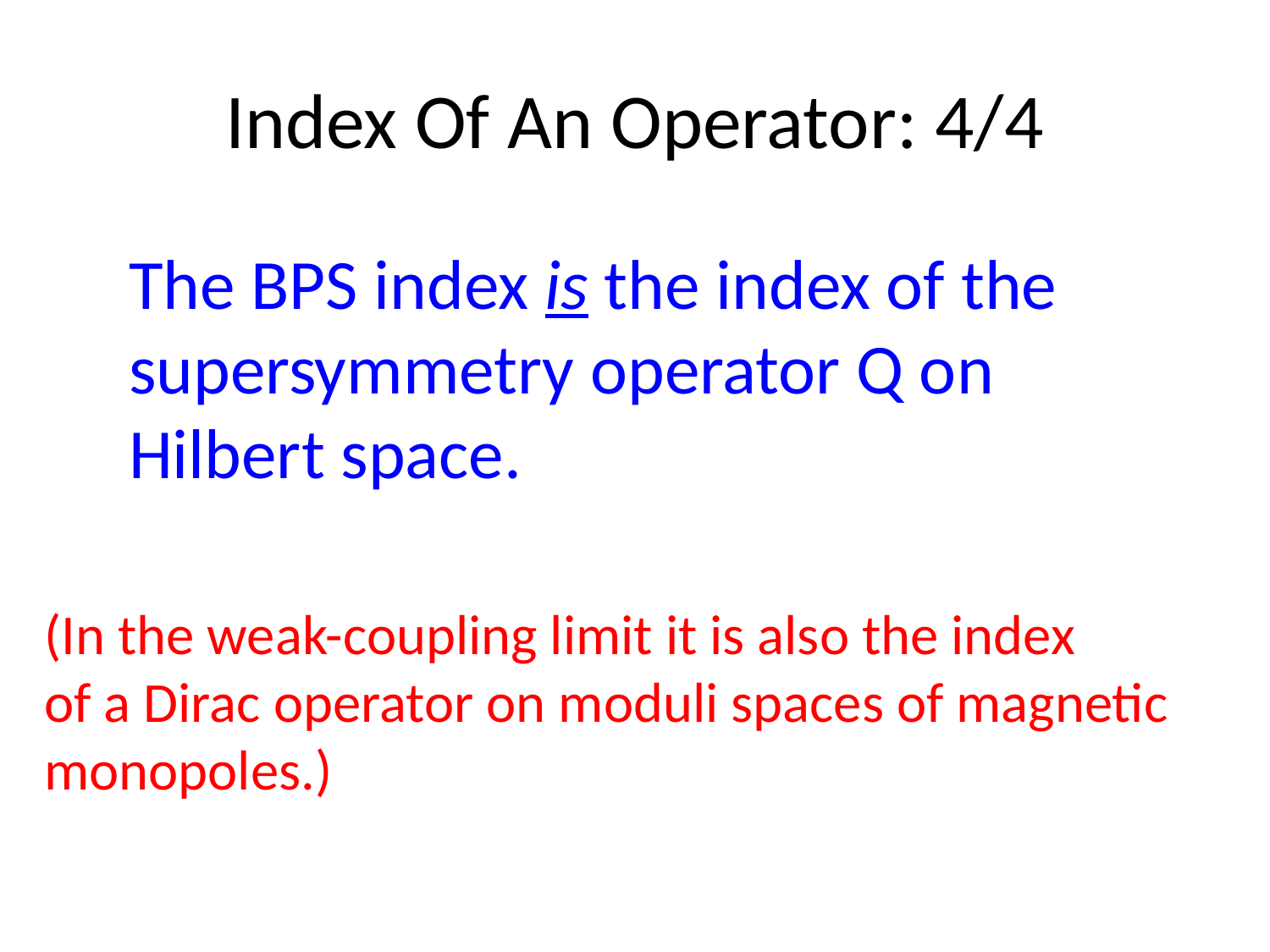

# Index Of An Operator: 4/4
The BPS index is the index of the supersymmetry operator Q on
Hilbert space.
(In the weak-coupling limit it is also the index
of a Dirac operator on moduli spaces of magnetic monopoles.)